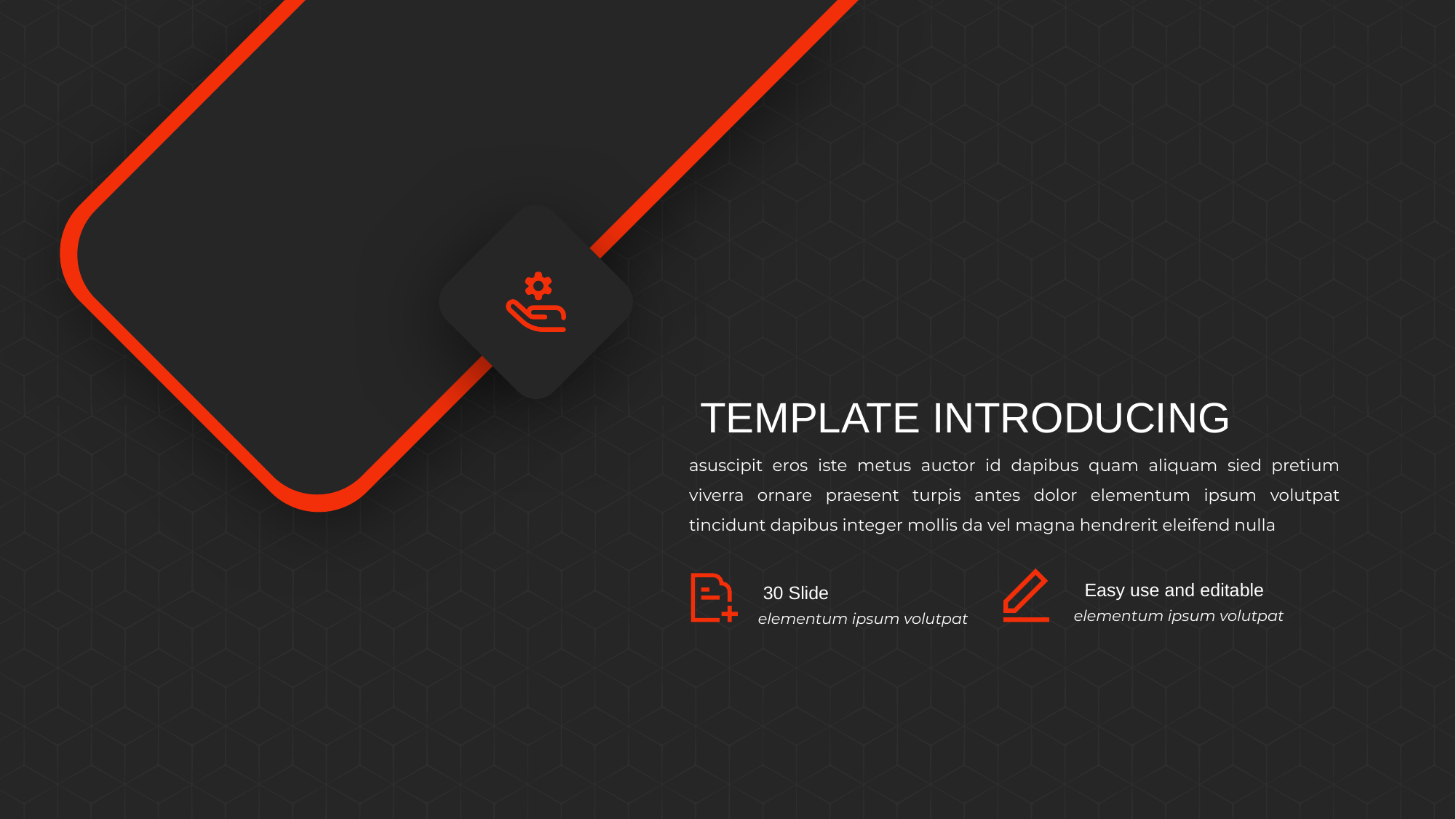

TEMPLATE INTRODUCING
asuscipit eros iste metus auctor id dapibus quam aliquam sied pretium viverra ornare praesent turpis antes dolor elementum ipsum volutpat tincidunt dapibus integer mollis da vel magna hendrerit eleifend nulla
Easy use and editable

30 Slide
elementum ipsum volutpat

elementum ipsum volutpat